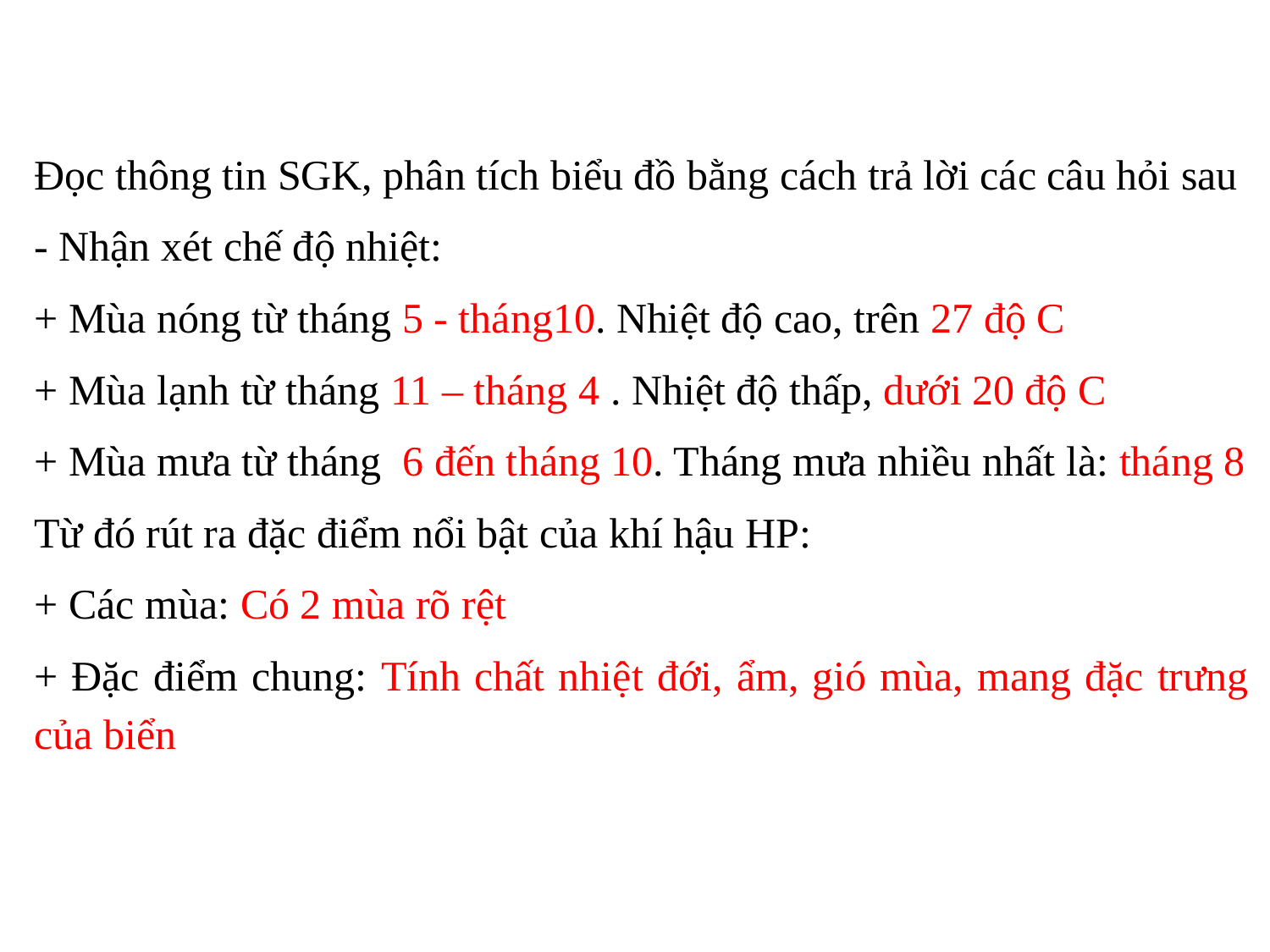

Đọc thông tin SGK, phân tích biểu đồ bằng cách trả lời các câu hỏi sau
- Nhận xét chế độ nhiệt:
+ Mùa nóng từ tháng 5 - tháng10. Nhiệt độ cao, trên 27 độ C
+ Mùa lạnh từ tháng 11 – tháng 4 . Nhiệt độ thấp, dưới 20 độ C
+ Mùa mưa từ tháng  6 đến tháng 10. Tháng mưa nhiều nhất là: tháng 8
Từ đó rút ra đặc điểm nổi bật của khí hậu HP:
+ Các mùa: Có 2 mùa rõ rệt
+ Đặc điểm chung: Tính chất nhiệt đới, ẩm, gió mùa, mang đặc trưng của biển